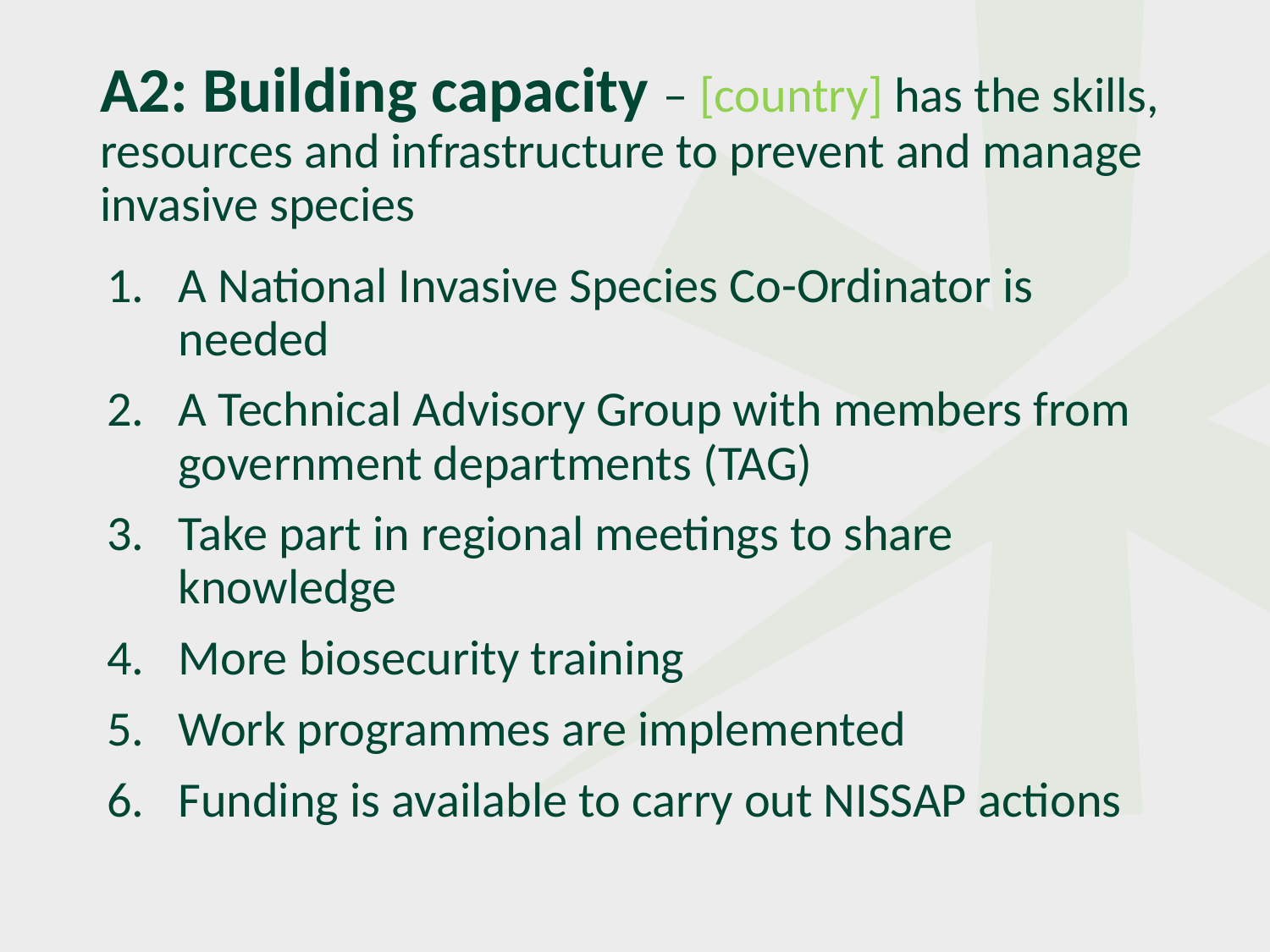

# A2: Building capacity – [country] has the skills, resources and infrastructure to prevent and manage invasive species
A National Invasive Species Co-Ordinator is needed
A Technical Advisory Group with members from government departments (TAG)
Take part in regional meetings to share knowledge
More biosecurity training
Work programmes are implemented
Funding is available to carry out NISSAP actions